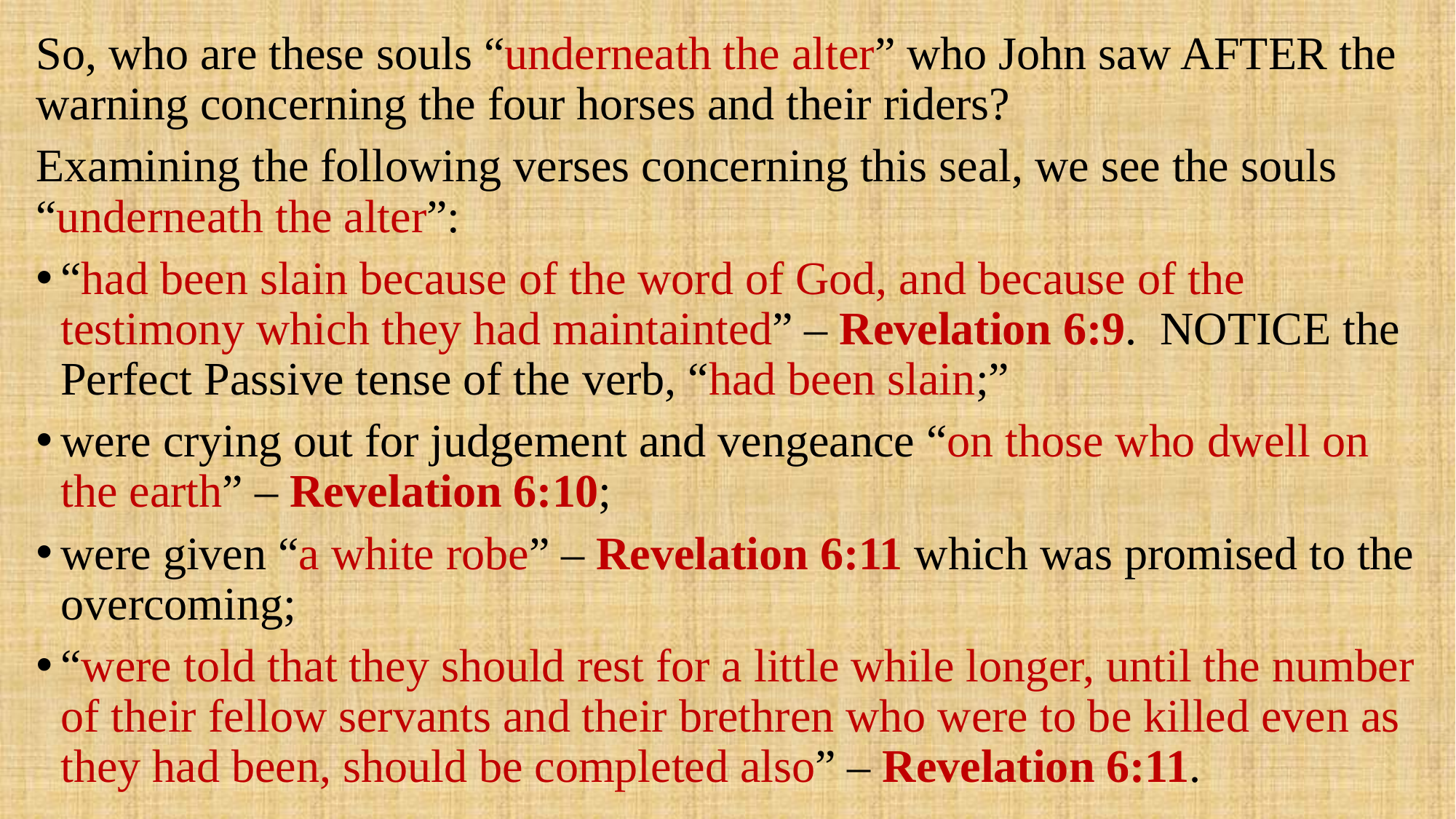

So, who are these souls “underneath the alter” who John saw AFTER the warning concerning the four horses and their riders?
Examining the following verses concerning this seal, we see the souls “underneath the alter”:
“had been slain because of the word of God, and because of the testimony which they had maintainted” – Revelation 6:9.  NOTICE the Perfect Passive tense of the verb, “had been slain;”
were crying out for judgement and vengeance “on those who dwell on the earth” – Revelation 6:10;
were given “a white robe” – Revelation 6:11 which was promised to the overcoming;
“were told that they should rest for a little while longer, until the number of their fellow servants and their brethren who were to be killed even as they had been, should be completed also” – Revelation 6:11.